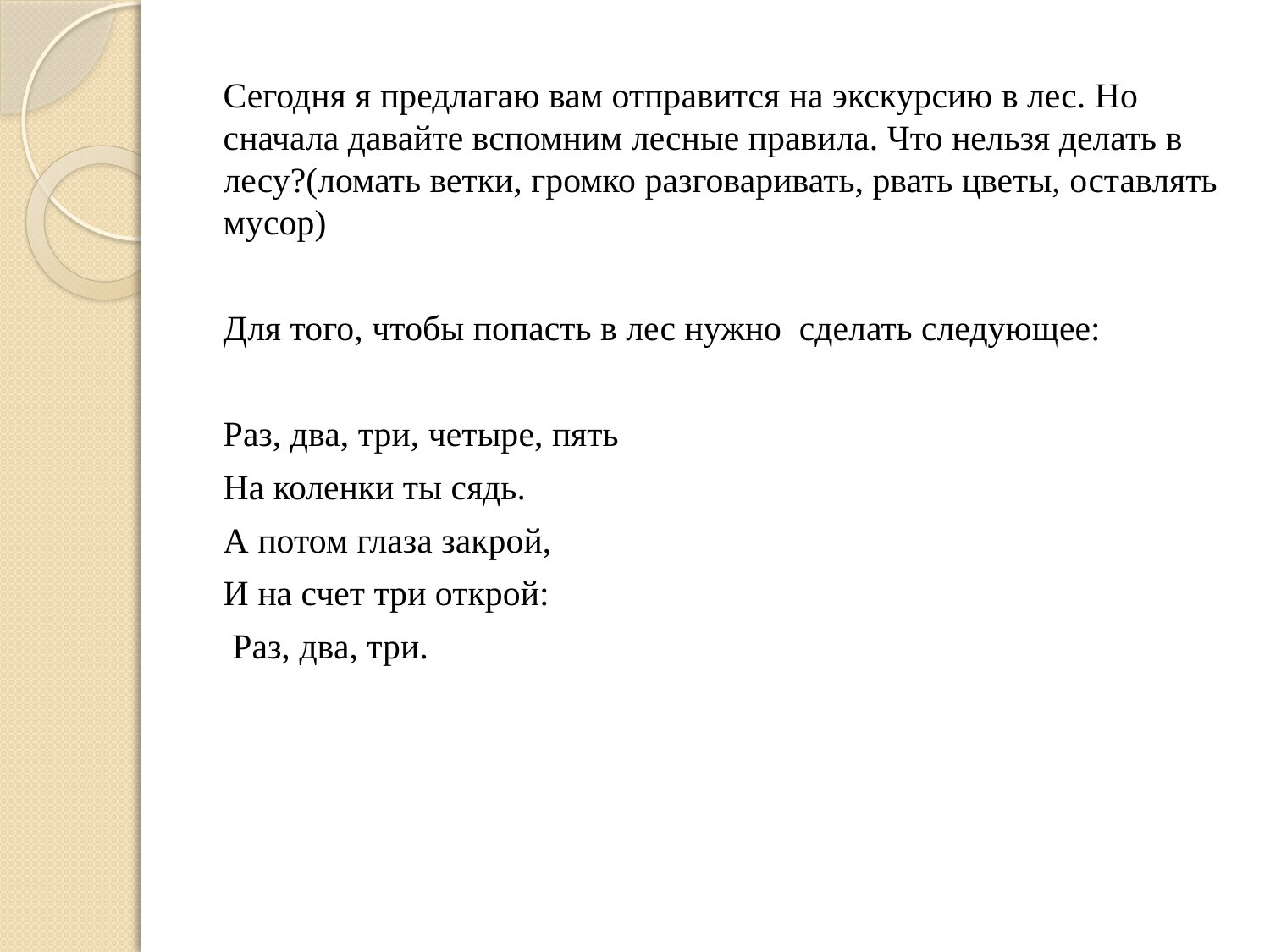

Сегодня я предлагаю вам отправится на экскурсию в лес. Но сначала давайте вспомним лесные правила. Что нельзя делать в лесу?(ломать ветки, громко разговаривать, рвать цветы, оставлять мусор)

Для того, чтобы попасть в лес нужно  сделать следующее:

Раз, два, три, четыре, пять
На коленки ты сядь.
А потом глаза закрой,
И на счет три открой:
 Раз, два, три.